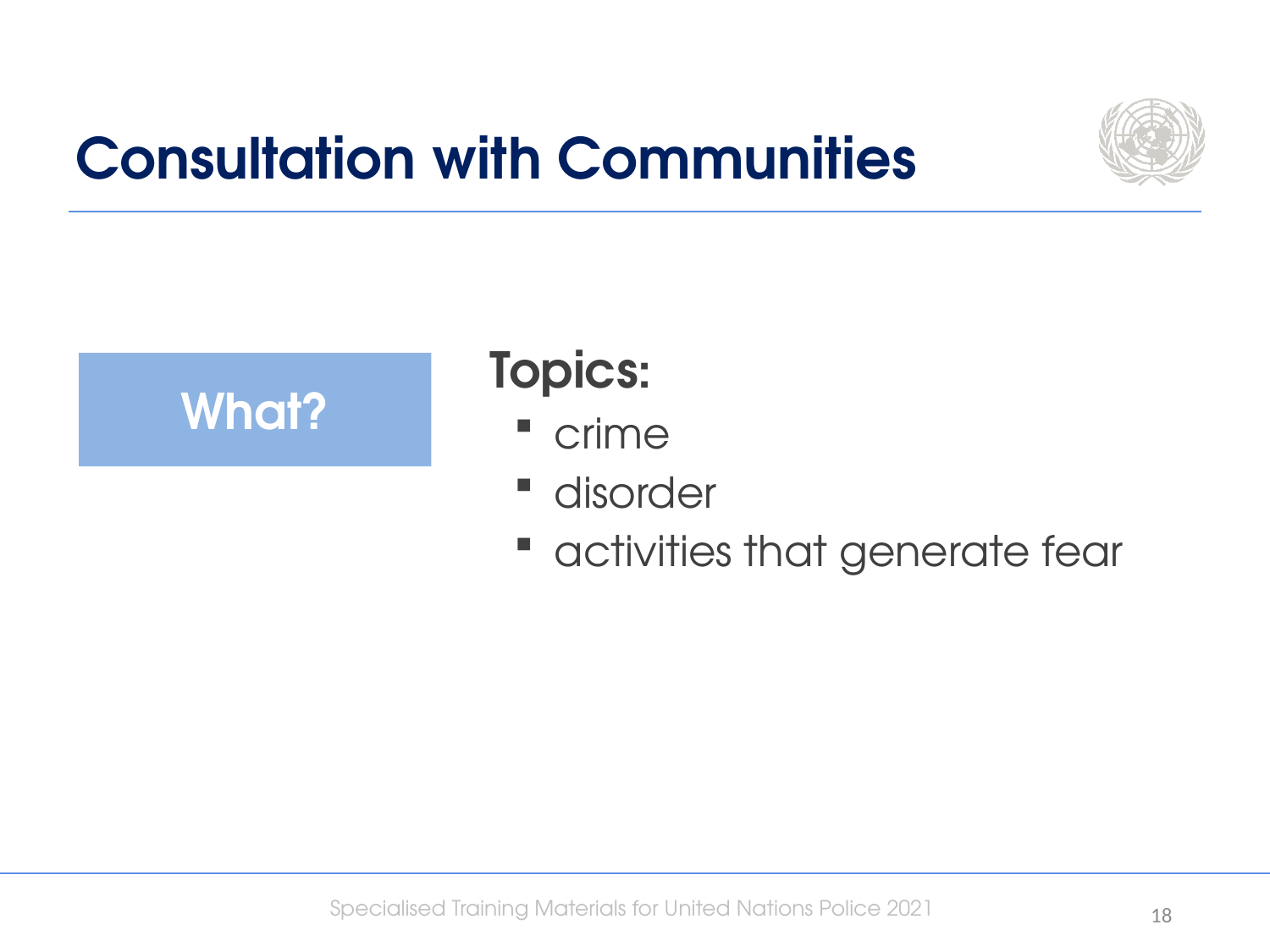

# Consultation with Communities

Topics:
crime
disorder
activities that generate fear
What?
18